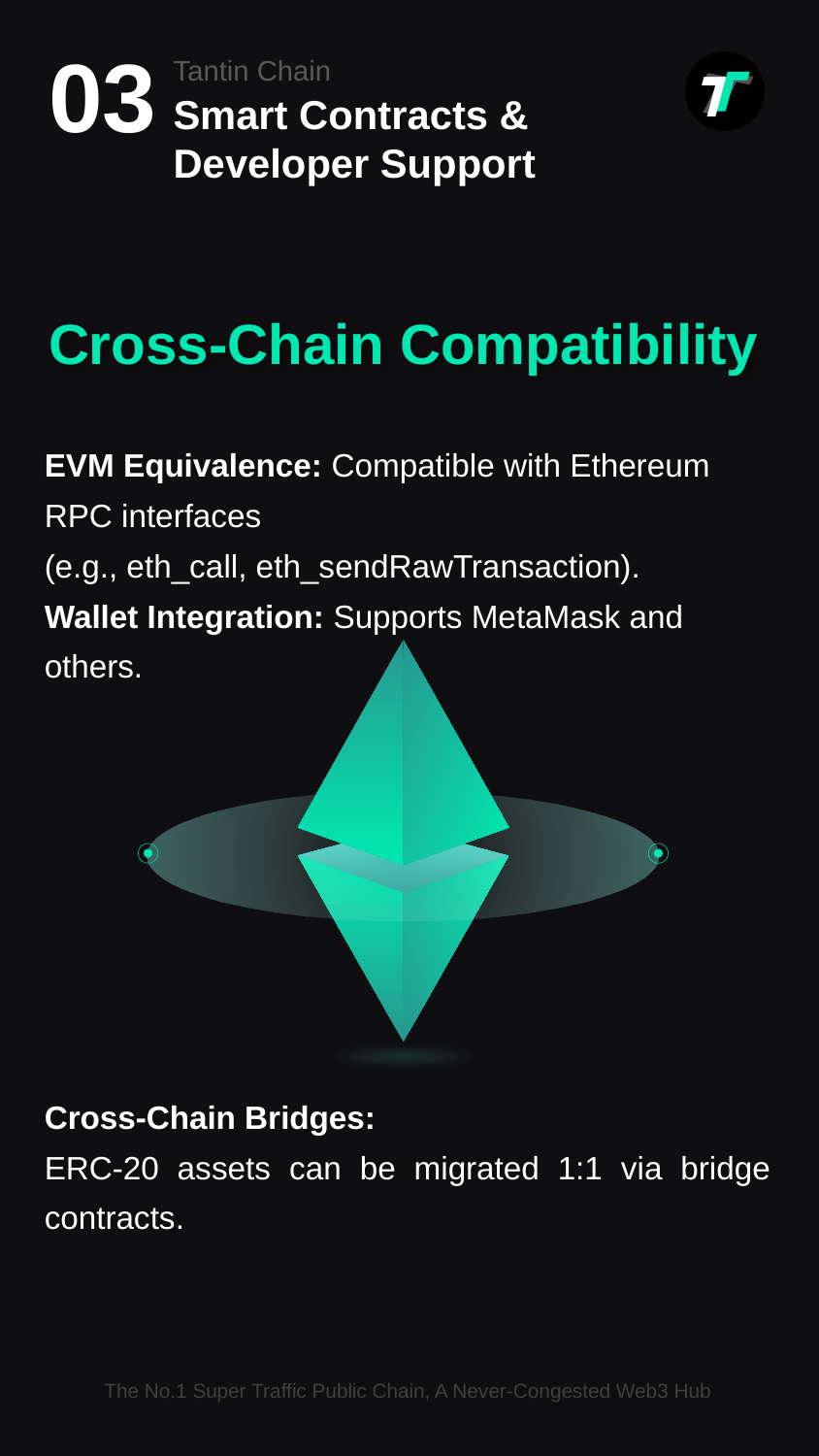

03
Tantin Chain
Smart Contracts & Developer Support
Cross-Chain Compatibility
EVM Equivalence: Compatible with Ethereum RPC interfaces (e.g., eth_call, eth_sendRawTransaction).
Wallet Integration: Supports MetaMask and others.

Cross-Chain Bridges:
ERC-20 assets can be migrated 1:1 via bridge contracts.